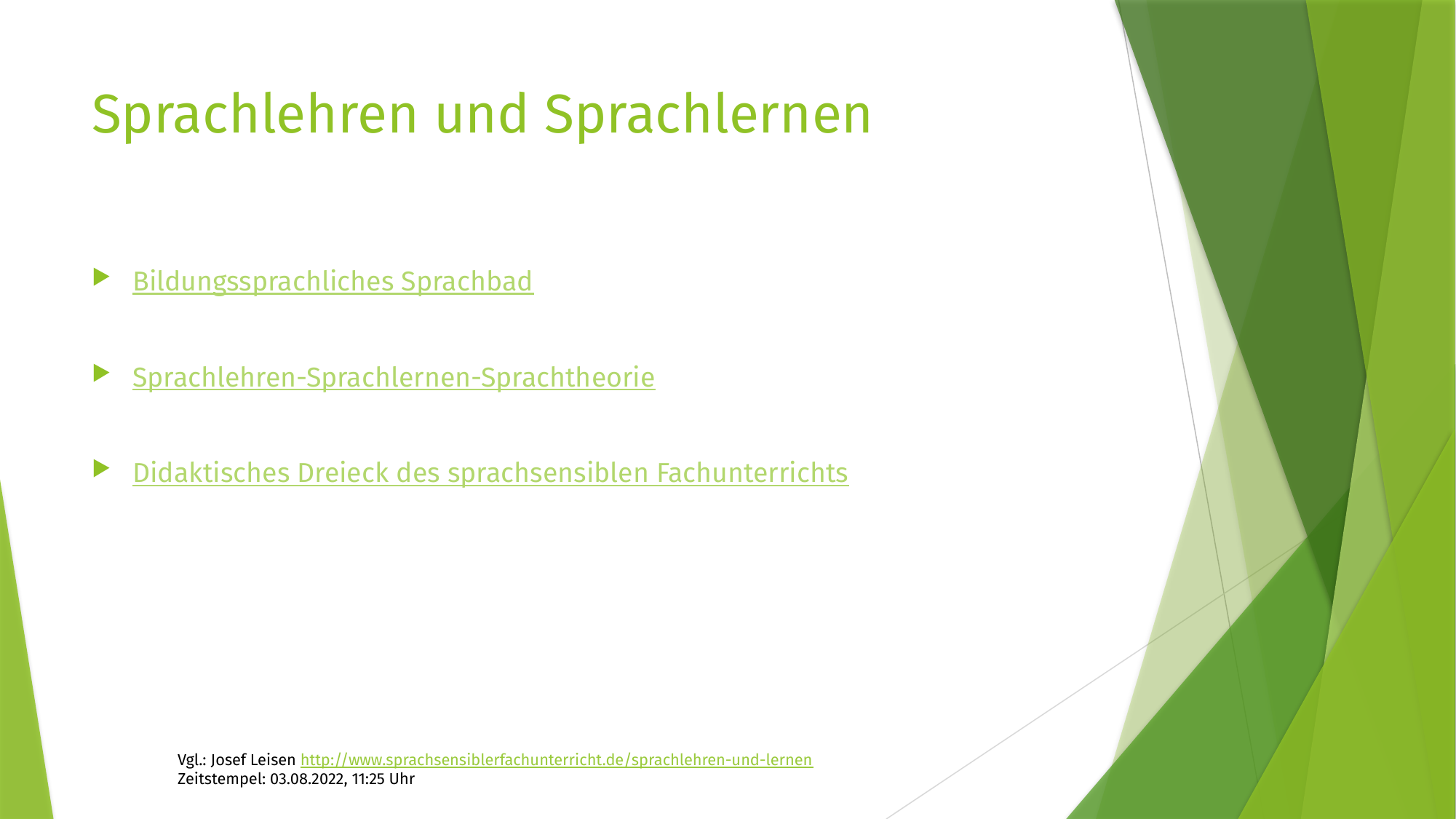

# Sprachlehren und Sprachlernen
Bildungssprachliches Sprachbad

Sprachlehren-Sprachlernen-Sprachtheorie

Didaktisches Dreieck des sprachsensiblen Fachunterrichts
Vgl.: Josef Leisen http://www.sprachsensiblerfachunterricht.de/sprachlehren-und-lernen
Zeitstempel: 03.08.2022, 11:25 Uhr